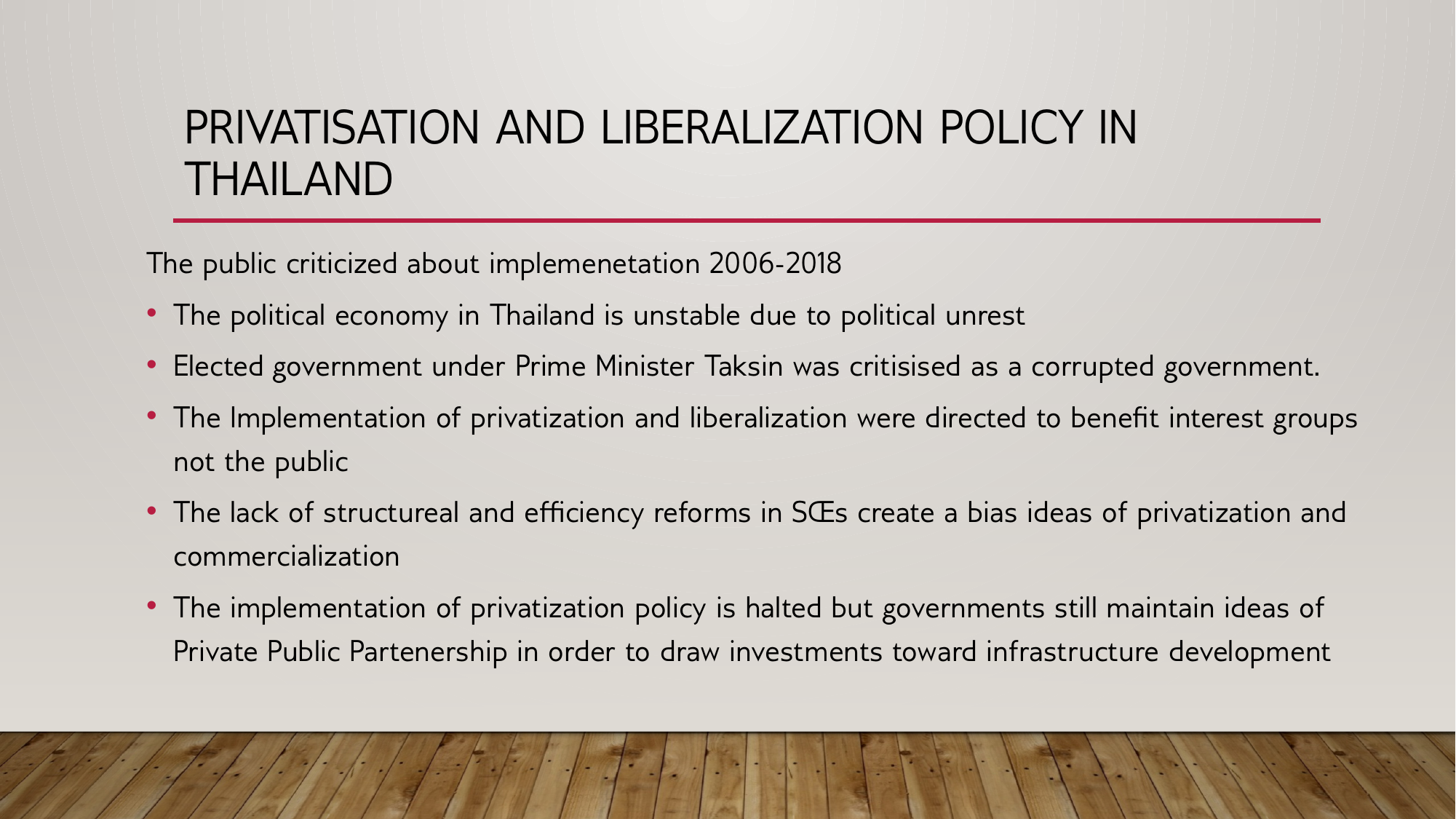

# Privatisation and liberalization policy in Thailand
The public criticized about implemenetation 2006-2018
The political economy in Thailand is unstable due to political unrest
Elected government under Prime Minister Taksin was critisised as a corrupted government.
The Implementation of privatization and liberalization were directed to benefit interest groups not the public
The lack of structureal and efficiency reforms in SOEs create a bias ideas of privatization and commercialization
The implementation of privatization policy is halted but governments still maintain ideas of Private Public Partenership in order to draw investments toward infrastructure development